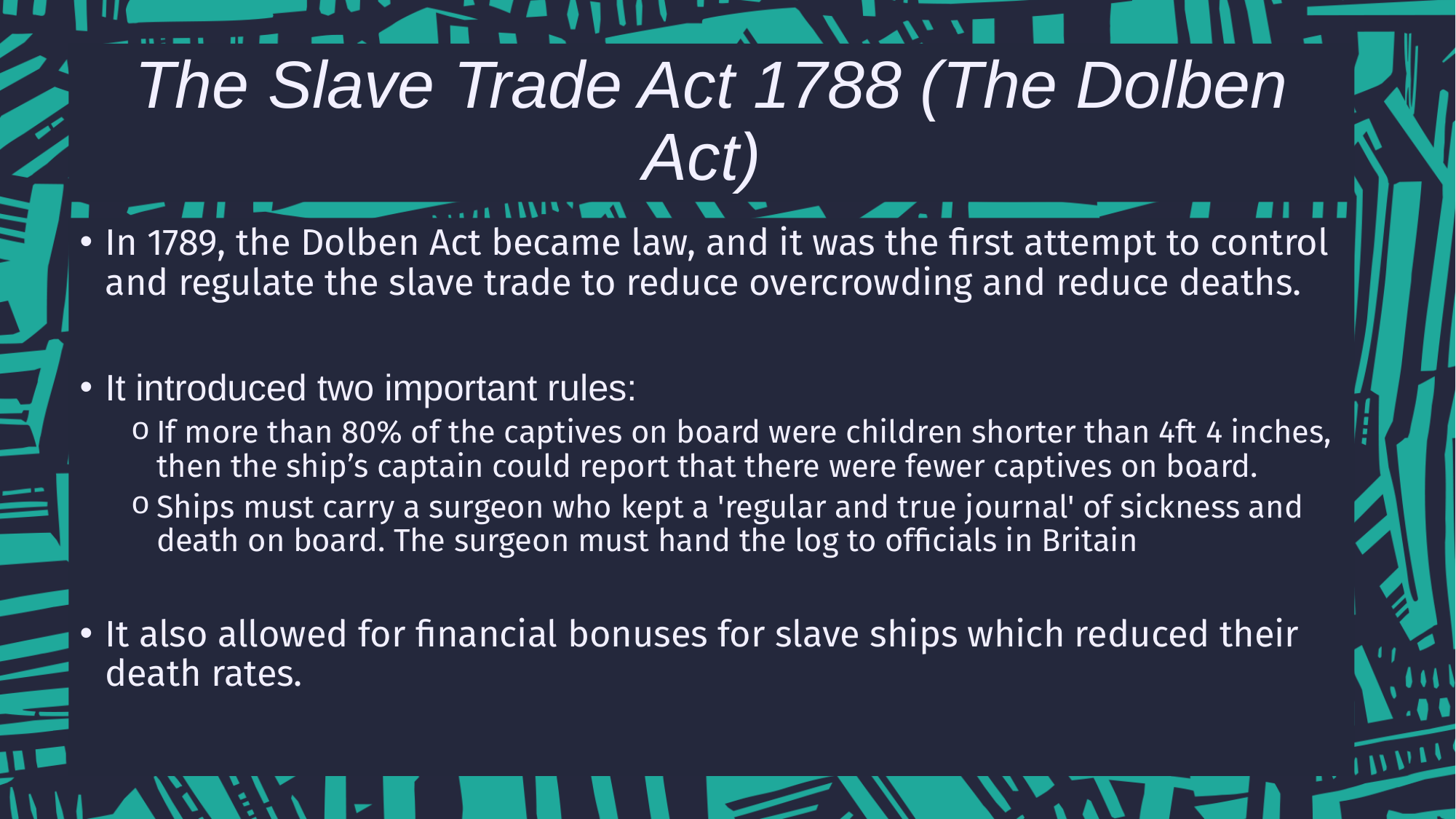

# The Slave Trade Act 1788 (The Dolben Act)
In 1789, the Dolben Act became law, and it was the first attempt to control and regulate the slave trade to reduce overcrowding and reduce deaths.

It introduced two important rules:
If more than 80% of the captives on board were children shorter than 4ft 4 inches, then the ship’s captain could report that there were fewer captives on board.
Ships must carry a surgeon who kept a 'regular and true journal' of sickness and death on board. The surgeon must hand the log to officials in Britain

It also allowed for financial bonuses for slave ships which reduced their death rates.